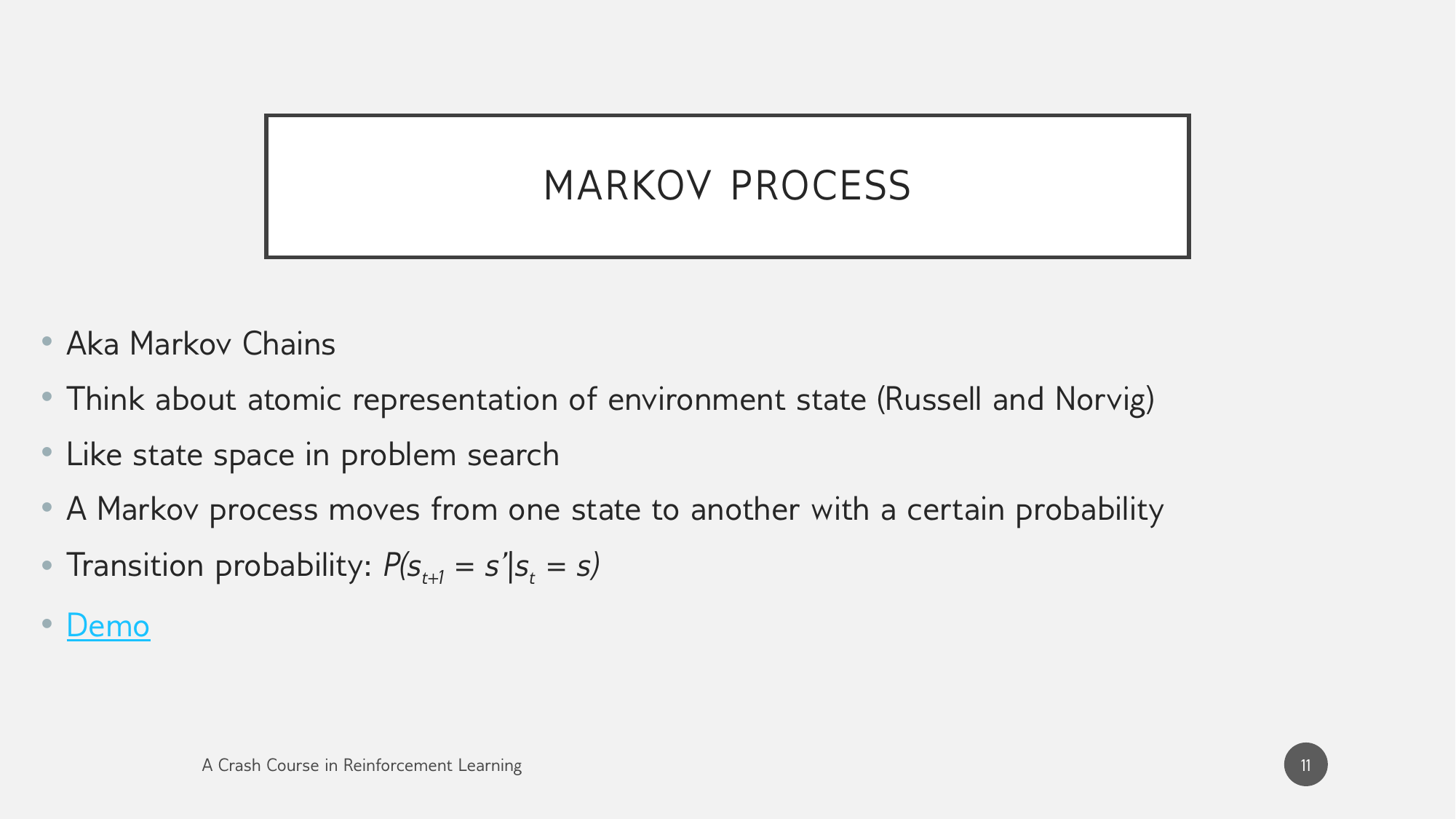

# Markov Process
Aka Markov Chains
Think about atomic representation of environment state (Russell and Norvig)
Like state space in problem search
A Markov process moves from one state to another with a certain probability
Transition probability: P(st+1 = s’|st = s)
Demo
11
A Crash Course in Reinforcement Learning